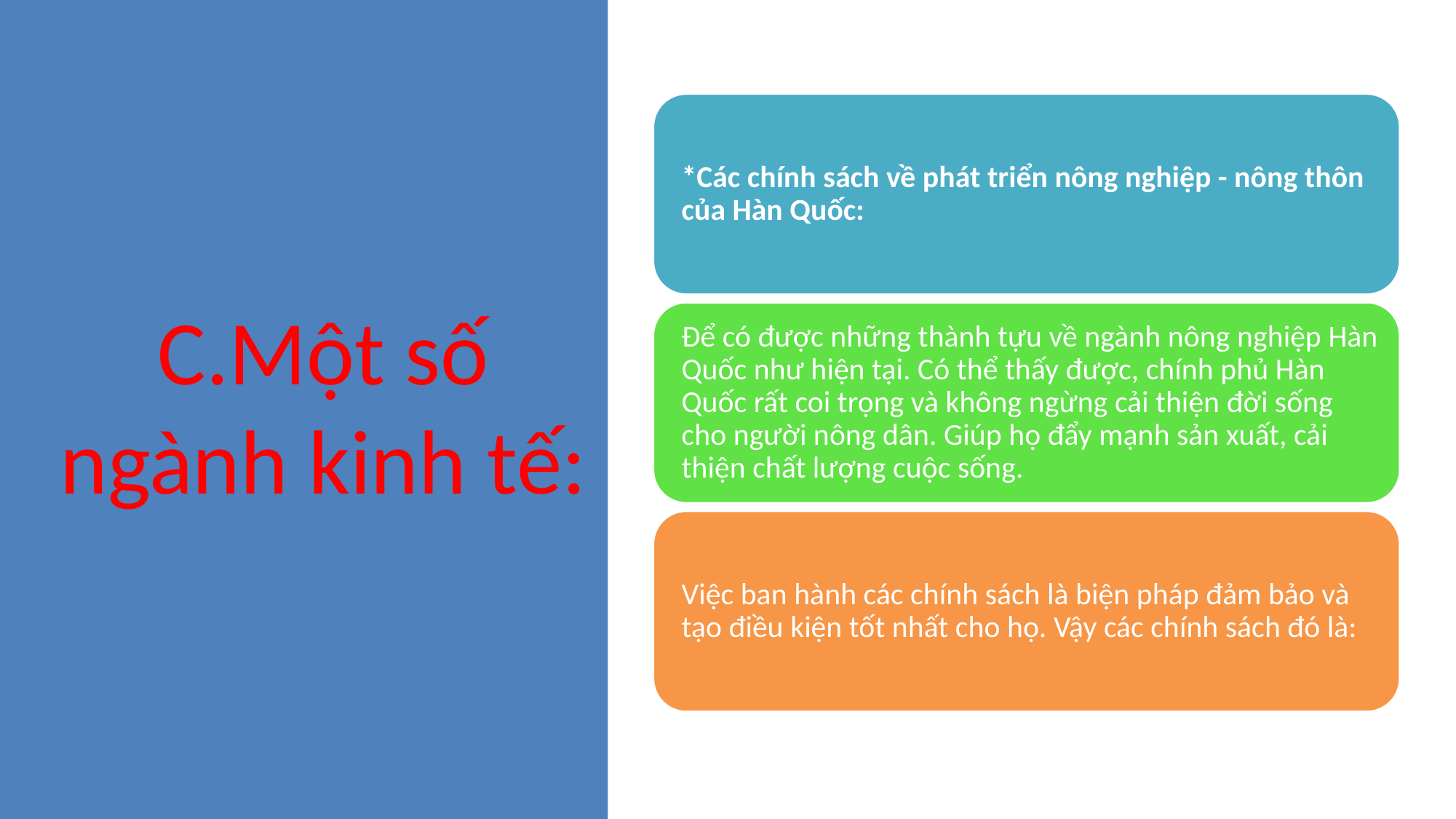

# C.Một số ngành kinh tế:
*Các chính sách về phát triển nông nghiệp - nông thôn của Hàn Quốc:
Để có được những thành tựu về ngành nông nghiệp Hàn Quốc như hiện tại. Có thể thấy được, chính phủ Hàn Quốc rất coi trọng và không ngừng cải thiện đời sống cho người nông dân. Giúp họ đẩy mạnh sản xuất, cải thiện chất lượng cuộc sống.
Việc ban hành các chính sách là biện pháp đảm bảo và tạo điều kiện tốt nhất cho họ. Vậy các chính sách đó là: